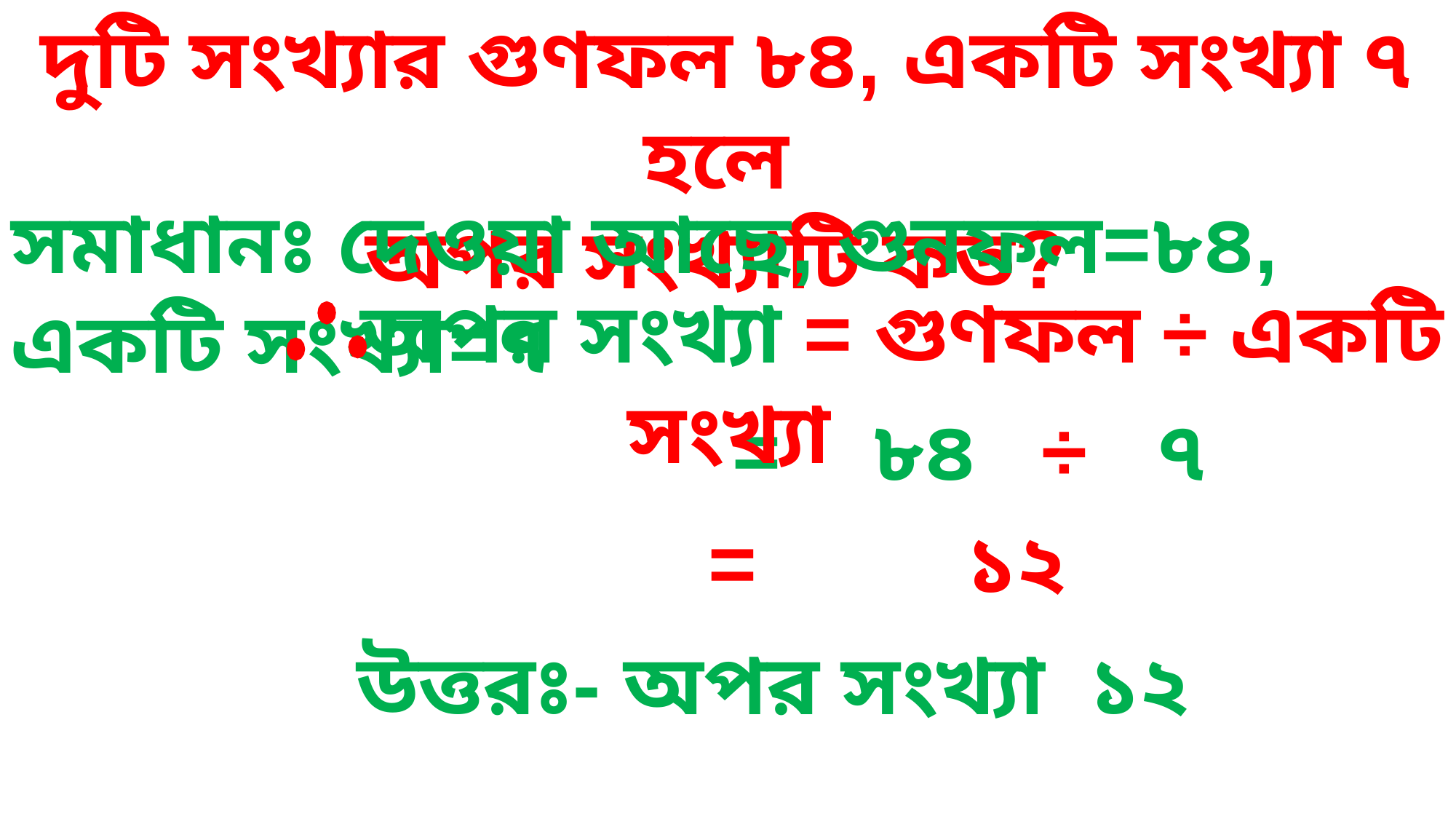

দুটি সংখ্যার গুণফল ৮৪, একটি সংখ্যা ৭ হলে
অপর সংখ্যাটি কত?
সমাধানঃ দেওয়া আছে, গুনফল=৮৪, একটি সংখ্যা=৭
                অপর সংখ্যা = গুণফল ÷ একটি সংখ্যা

                     =    ৮৪   ÷   ৭
              =         ১২
                উত্তরঃ- অপর সংখ্যা  ১২